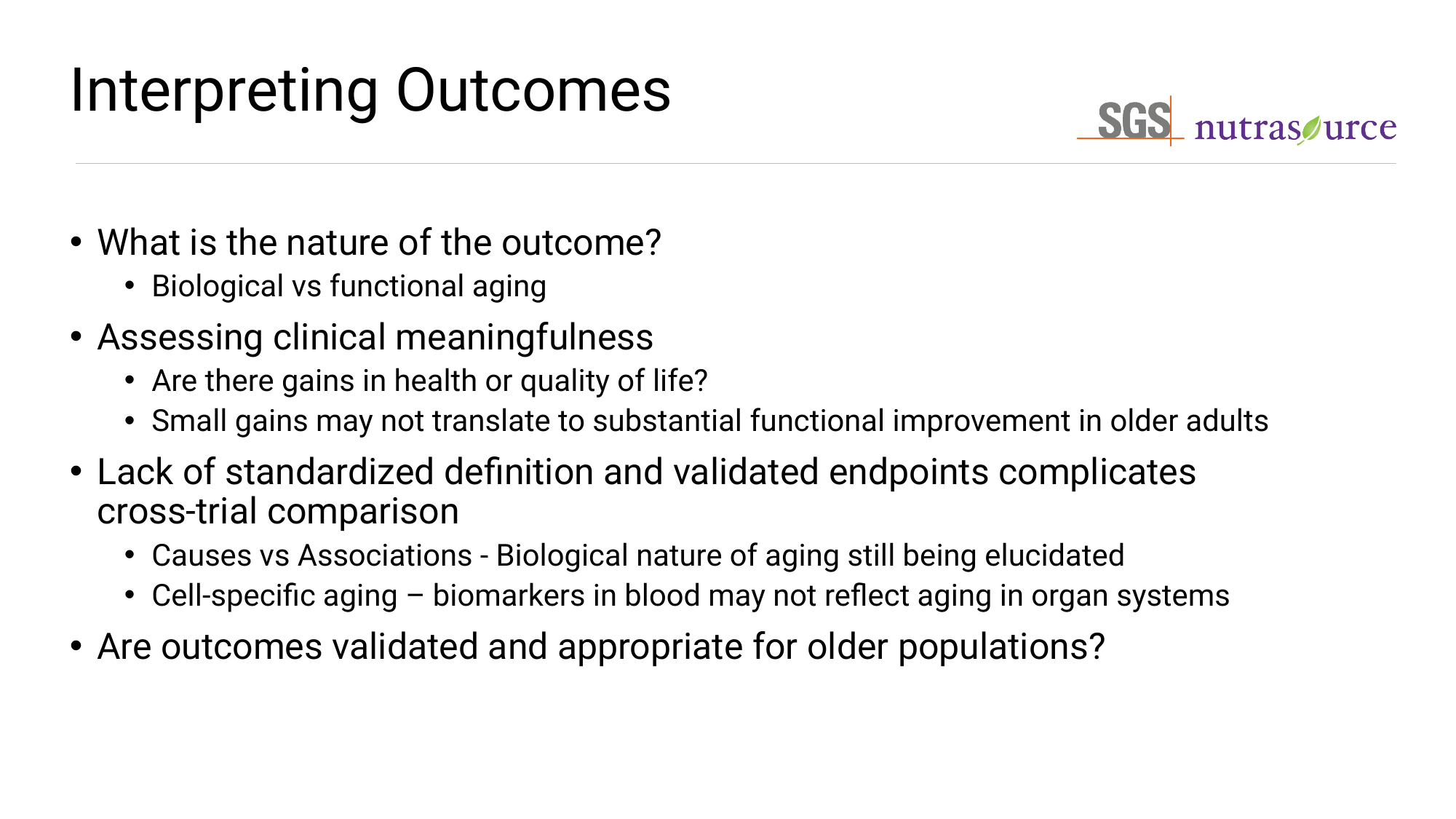

# Interpreting Outcomes
What is the nature of the outcome?
Biological vs functional aging
Assessing clinical meaningfulness
Are there gains in health or quality of life?
Small gains may not translate to substantial functional improvement in older adults
Lack of standardized definition and validated endpoints complicates cross-trial comparison
Causes vs Associations - Biological nature of aging still being elucidated
Cell-specific aging – biomarkers in blood may not reflect aging in organ systems
Are outcomes validated and appropriate for older populations?